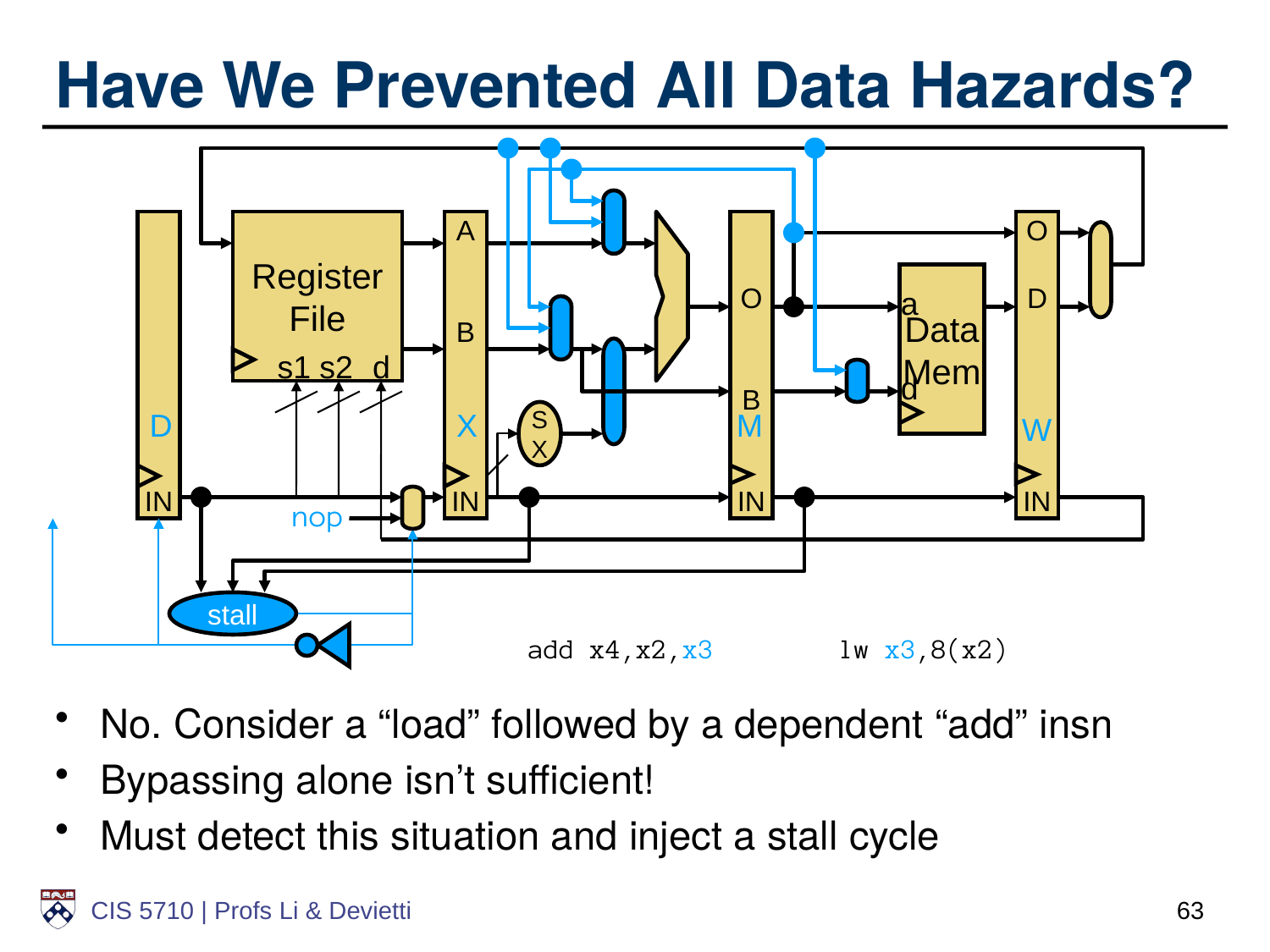

# Have We Prevented All Data Hazards?

IN
Register
File
A

B

IN

O

B

IN
O

D

IN

Data
Mem
a

s1
s2
d

d

D
X
M
S
X

W

nop

stall
add x4,x2,x3
lw x3,8(x2)

No. Consider a “load” followed by a dependent “add” insn
Bypassing alone isn’t sufficient!
Must detect this situation and inject a stall cycle

63